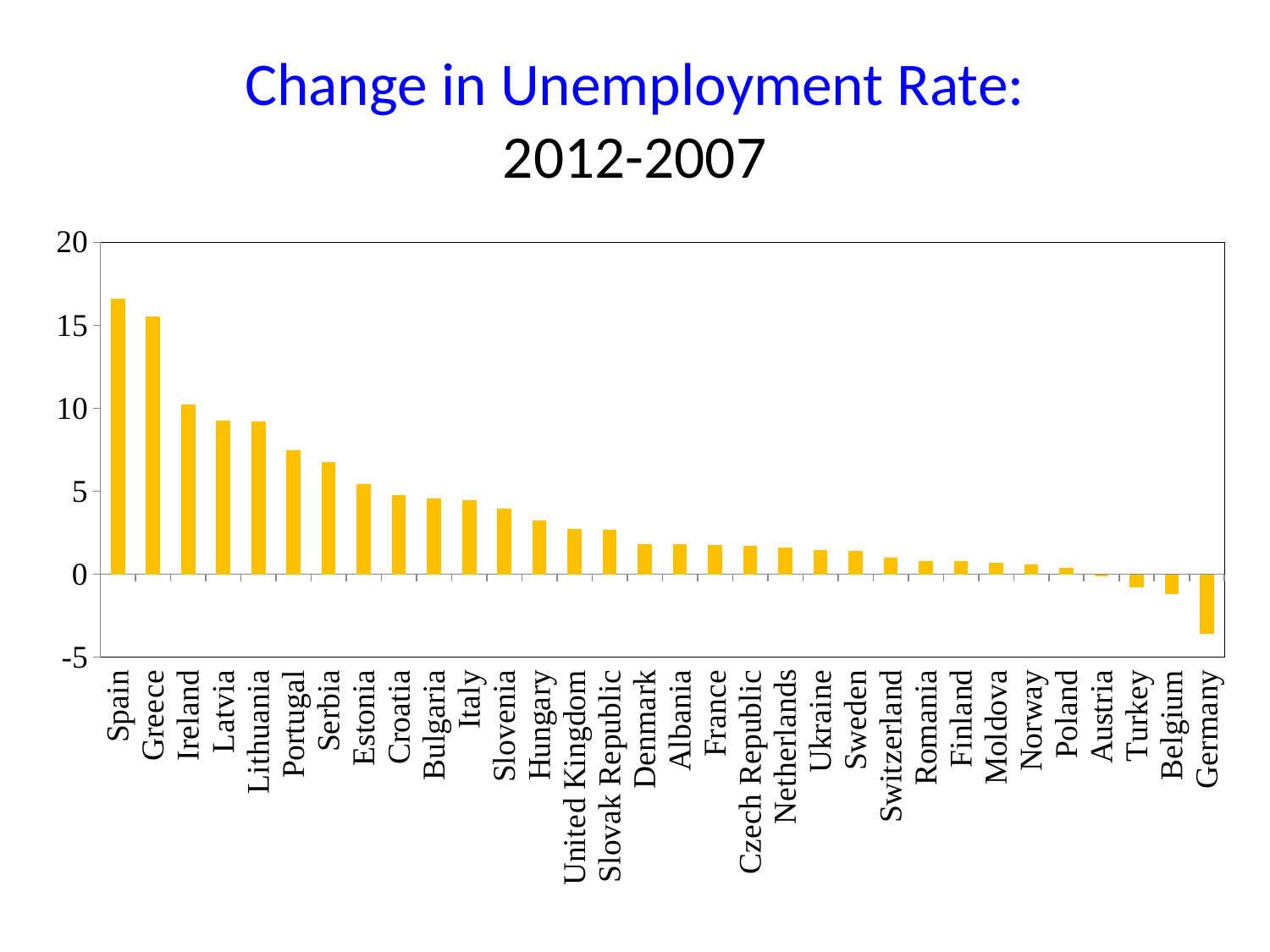

# Change in Unemployment Rate: 2012-2007

### Chart

| Category | Change in Unemployment Rate: 2012-2007  |
|---|---|
| Spain | 16.625 |
| Greece | 15.53735576971388 |
| Ireland | 10.25535872908471 |
| Latvia | 9.24749059524004 |
| Lithuania | 9.202077225375838 |
| Portugal | 7.48319072536898 |
| Serbia | 6.752349765051704 |
| Estonia | 5.414985280887356 |
| Croatia | 4.76968220193565 |
| Bulgaria | 4.57332497091285 |
| Italy | 4.44318891666667 |
| Slovenia | 3.941666666666671 |
| Hungary | 3.225000000000001 |
| United Kingdom | 2.729615383934719 |
| Slovak Republic | 2.675538974846999 |
| Denmark | 1.80833333333333 |
| Albania | 1.800000000000001 |
| France | 1.7632857493356 |
| Czech Republic | 1.724928025392419 |
| Netherlands | 1.62356241234222 |
| Ukraine | 1.447621354146429 |
| Sweden | 1.38333333333333 |
| Switzerland | 0.9774201081811 |
| Romania | 0.802145181804279 |
| Finland | 0.76936133333333 |
| Moldova | 0.700000000000001 |
| Norway | 0.586535008976649 |
| Poland | 0.404590794711801 |
| Austria | -0.100000000000001 |
| Turkey | -0.80590246214922 |
| Belgium | -1.21462543736722 |
| Germany | -3.5704540728126 |